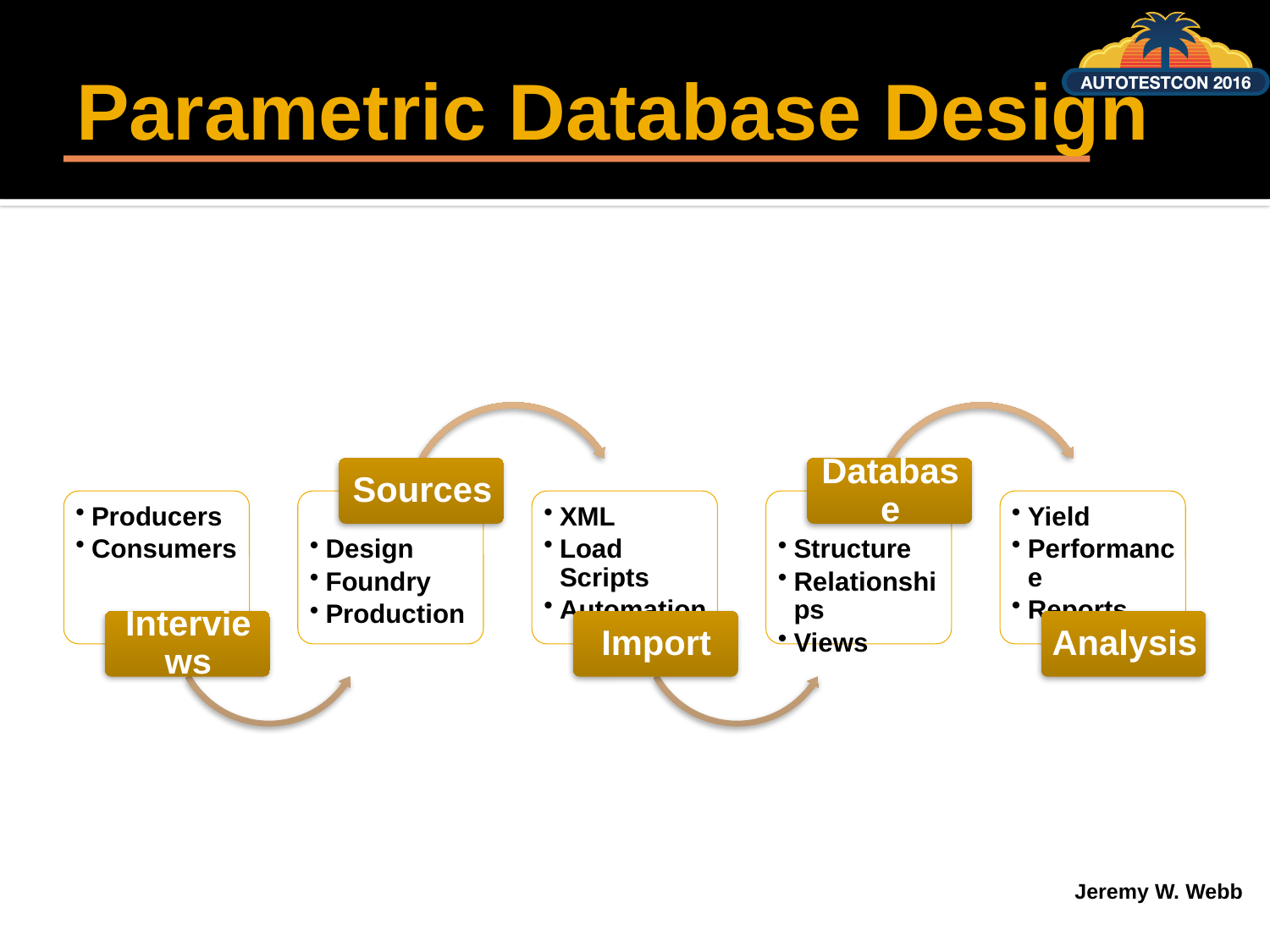

# Parametric Database Design
Producers
Consumers
Interviews
Design
Foundry
Production
Sources
XML
Load Scripts
Automation
Import
Structure
Relationships
Views
Database
Yield
Performance
Reports
Analysis